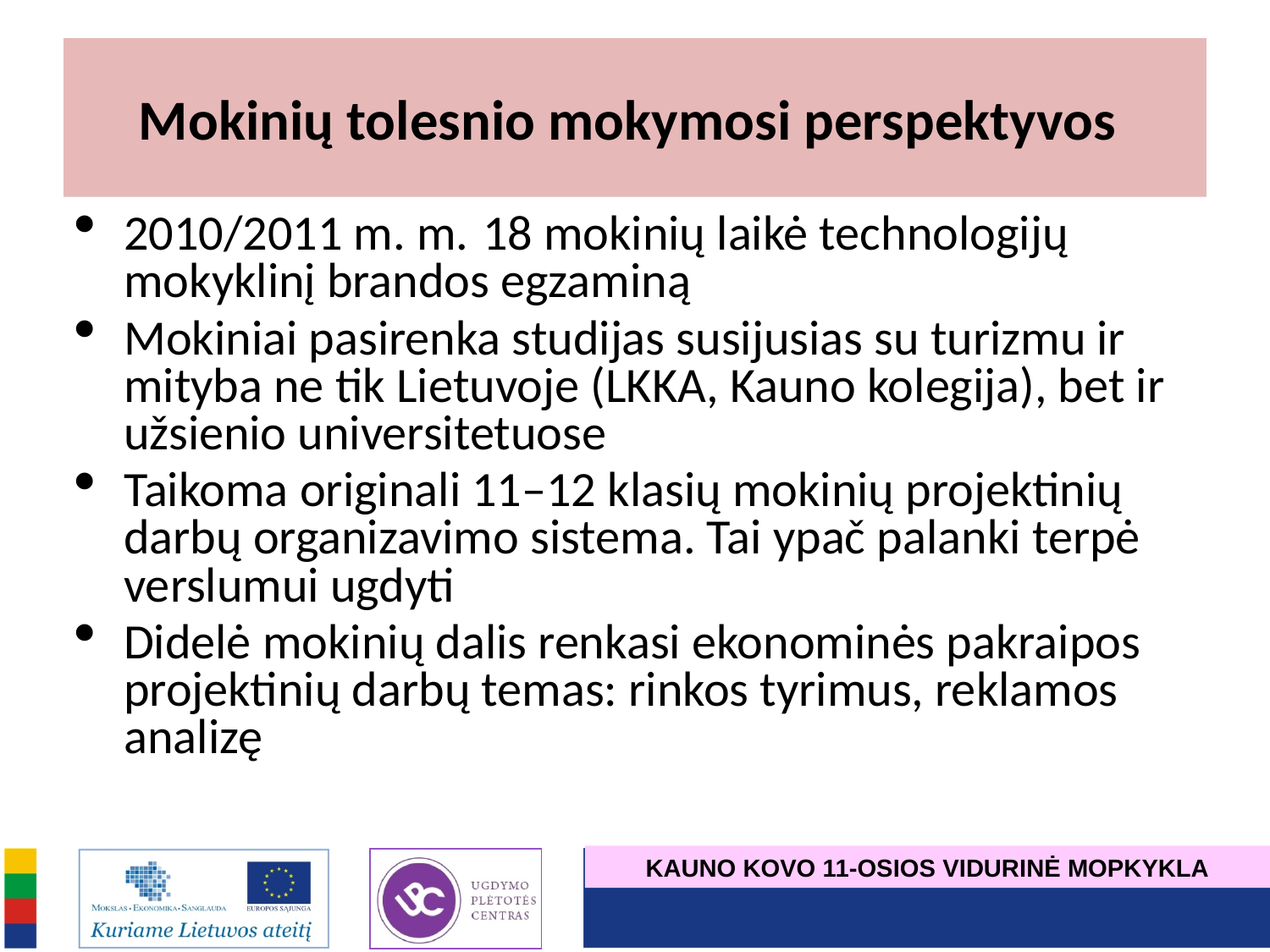

# Mokinių tolesnio mokymosi perspektyvos
2010/2011 m. m. 18 mokinių laikė technologijų mokyklinį brandos egzaminą
Mokiniai pasirenka studijas susijusias su turizmu ir mityba ne tik Lietuvoje (LKKA, Kauno kolegija), bet ir užsienio universitetuose
Taikoma originali 11–12 klasių mokinių projektinių darbų organizavimo sistema. Tai ypač palanki terpė verslumui ugdyti
Didelė mokinių dalis renkasi ekonominės pakraipos projektinių darbų temas: rinkos tyrimus, reklamos analizę
KAUNO KOVO 11-OSIOS VIDURINĖ MOPKYKLA